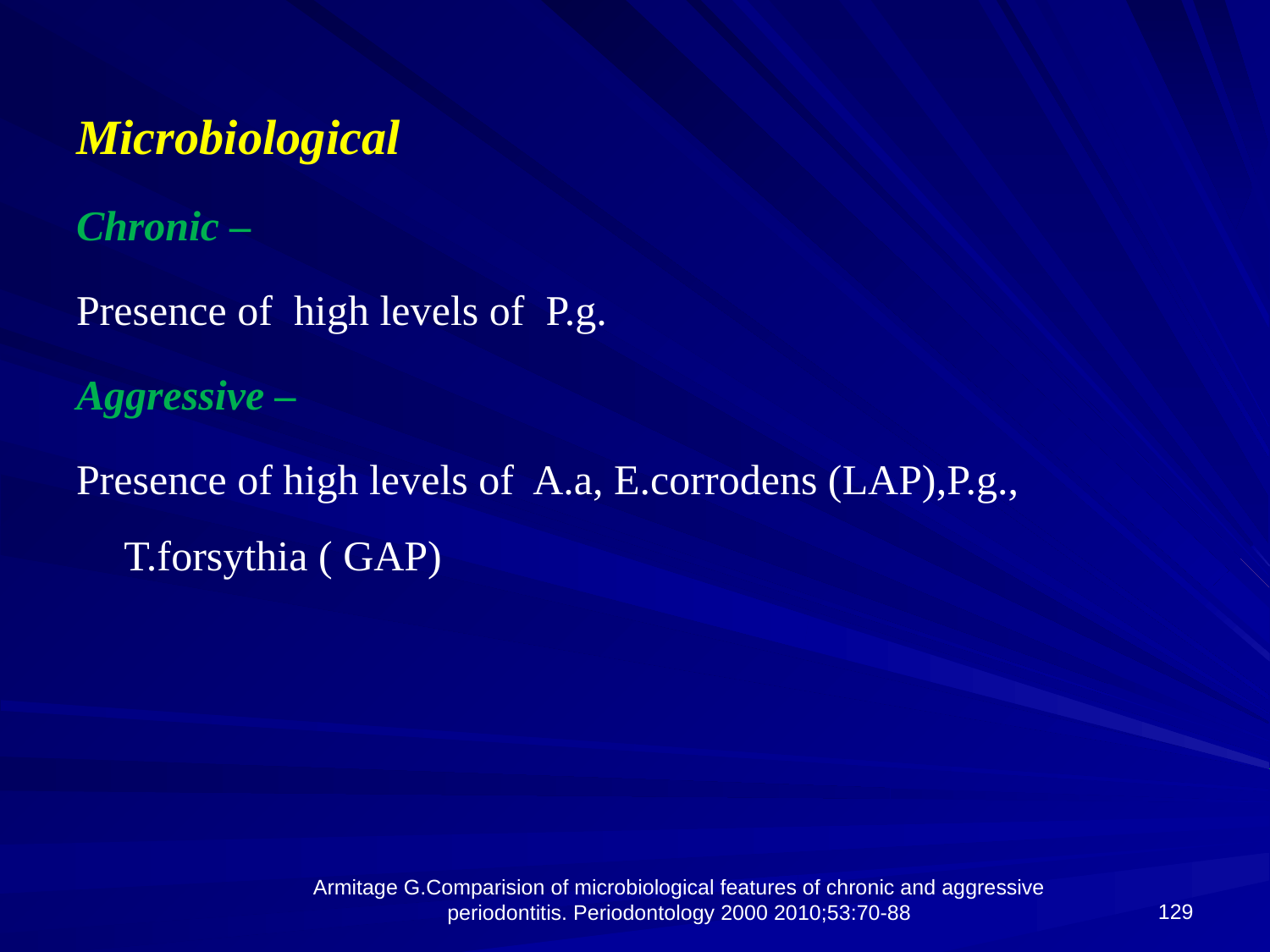

Microbiological
Chronic –
Presence of  high levels of  P.g.
Aggressive –
Presence of high levels of  A.a, E.corrodens (LAP),P.g., T.forsythia ( GAP)

129
Armitage G.Comparision of microbiological features of chronic and aggressive periodontitis. Periodontology 2000 2010;53:70-88